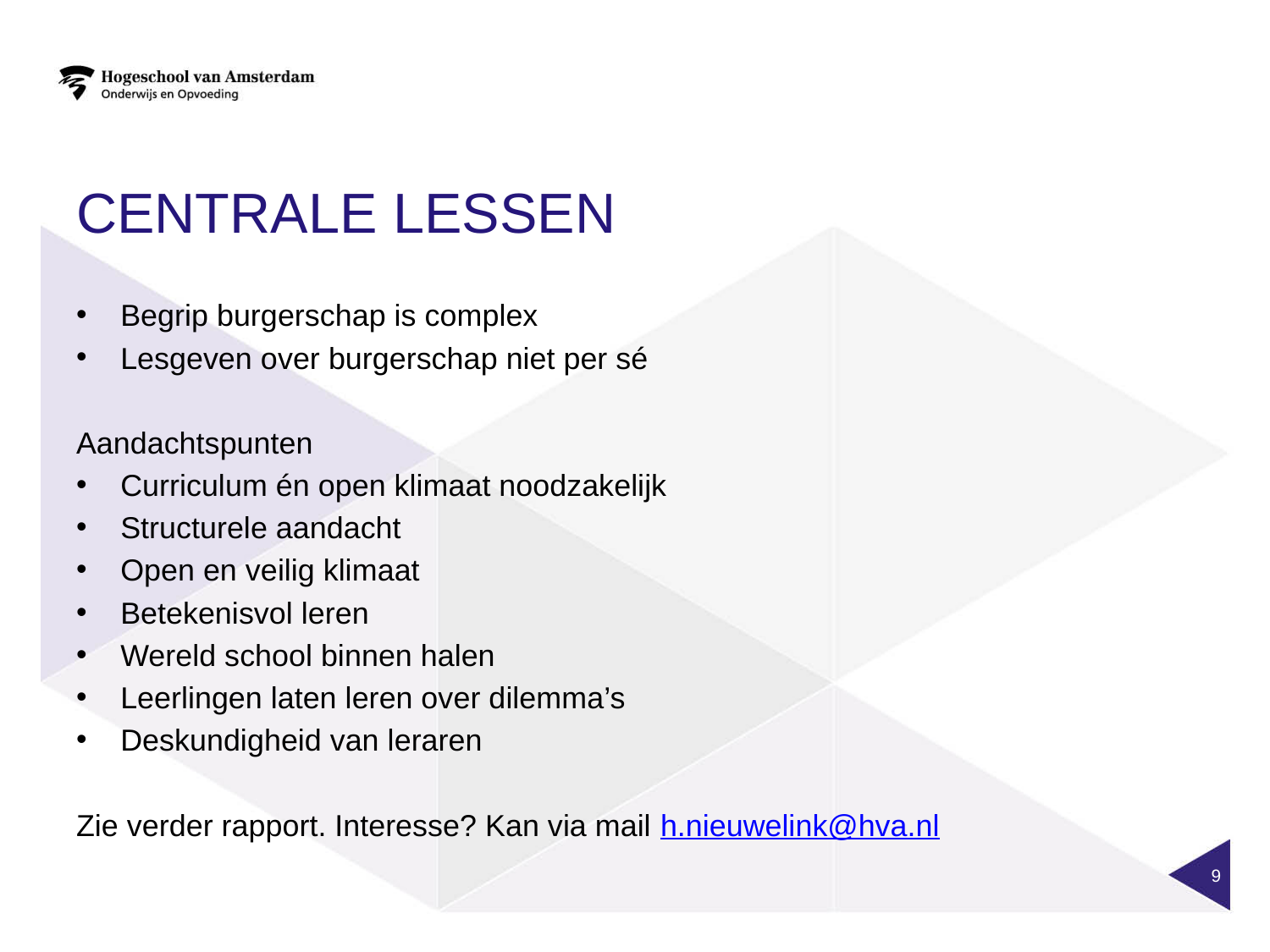

# Centrale lessen
Begrip burgerschap is complex
Lesgeven over burgerschap niet per sé

Aandachtspunten
Curriculum én open klimaat noodzakelijk
Structurele aandacht
Open en veilig klimaat
Betekenisvol leren
Wereld school binnen halen
Leerlingen laten leren over dilemma’s
Deskundigheid van leraren

Zie verder rapport. Interesse? Kan via mail h.nieuwelink@hva.nl
9